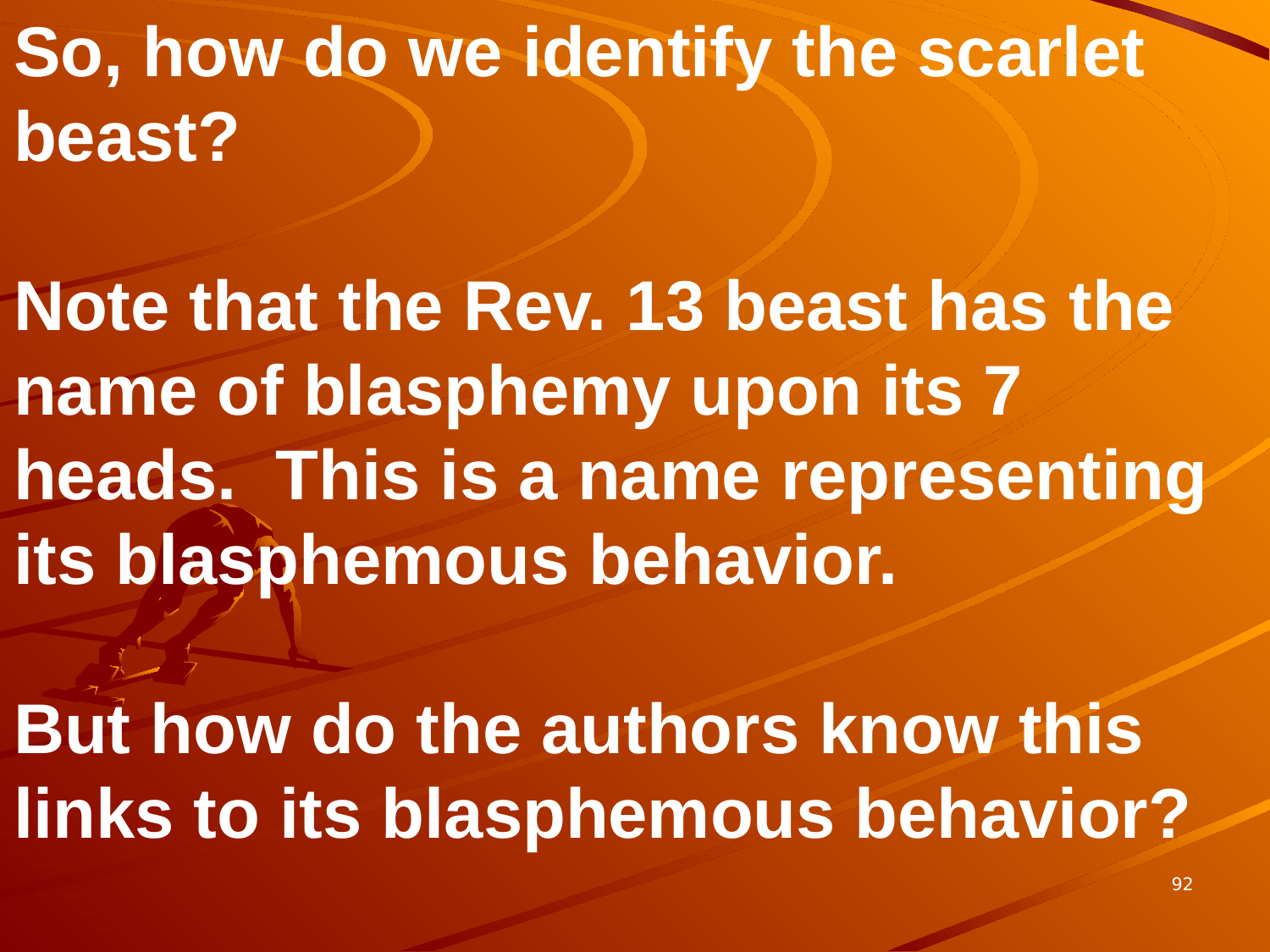

So, how do we identify the scarlet beast?

Note that the Rev. 13 beast has the name of blasphemy upon its 7 heads.  This is a name representing its blasphemous behavior.

But how do the authors know this links to its blasphemous behavior?
92